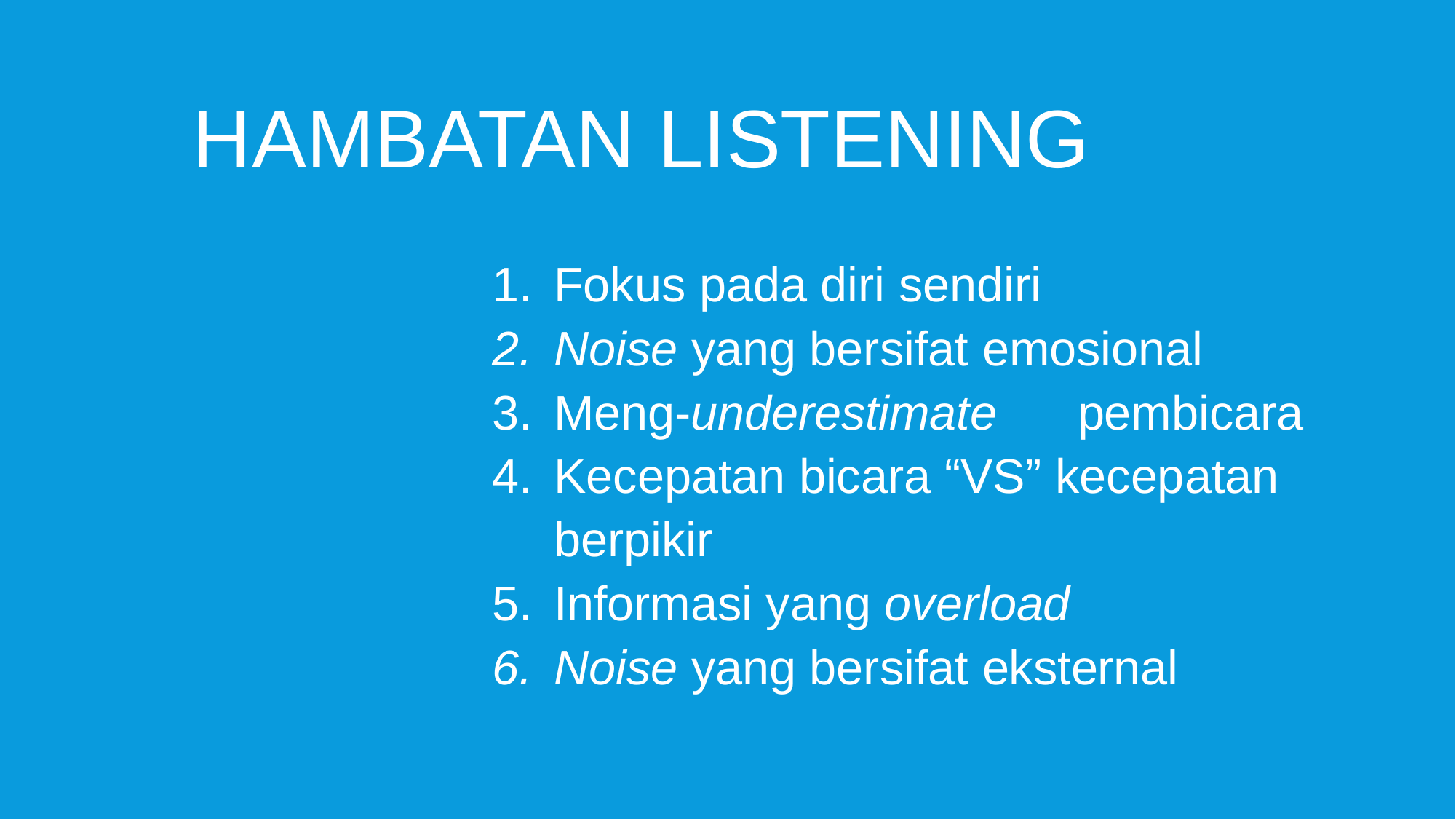

# Hambatan Listening
Fokus pada diri sendiri
Noise yang bersifat emosional
Meng-underestimate	pembicara
Kecepatan bicara “VS” kecepatan  berpikir
Informasi yang overload
Noise yang bersifat eksternal